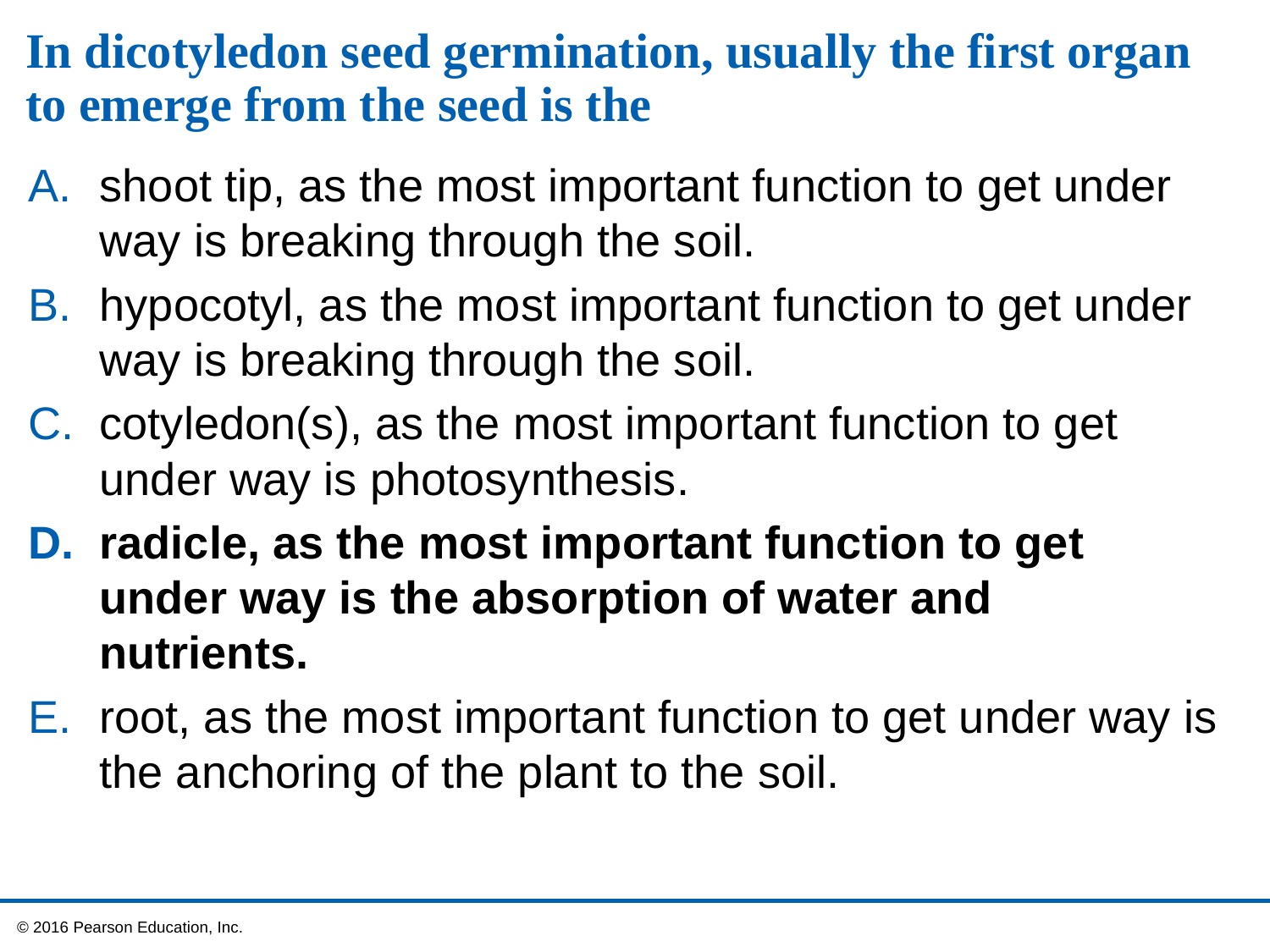

# In dicotyledon seed germination, usually the first organ to emerge from the seed is the
shoot tip, as the most important function to get under way is breaking through the soil.
hypocotyl, as the most important function to get under way is breaking through the soil.
cotyledon(s), as the most important function to get under way is photosynthesis.
radicle, as the most important function to get
under way is the absorption of water and
nutrients.
root, as the most important function to get under way is the anchoring of the plant to the soil.

 © 2016 Pearson Education, Inc.